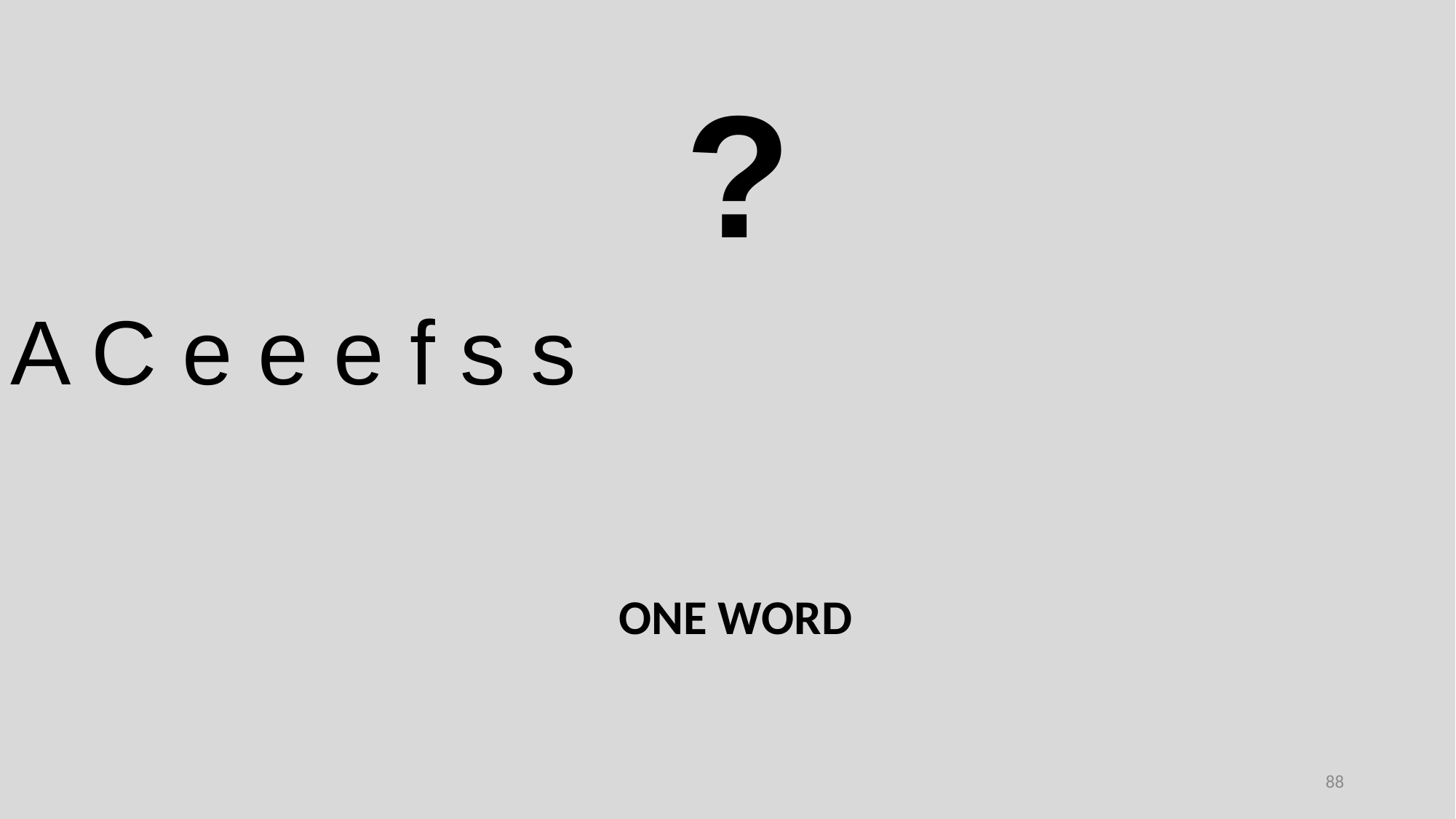

?
A C e e e f s s
ONE WORD
88